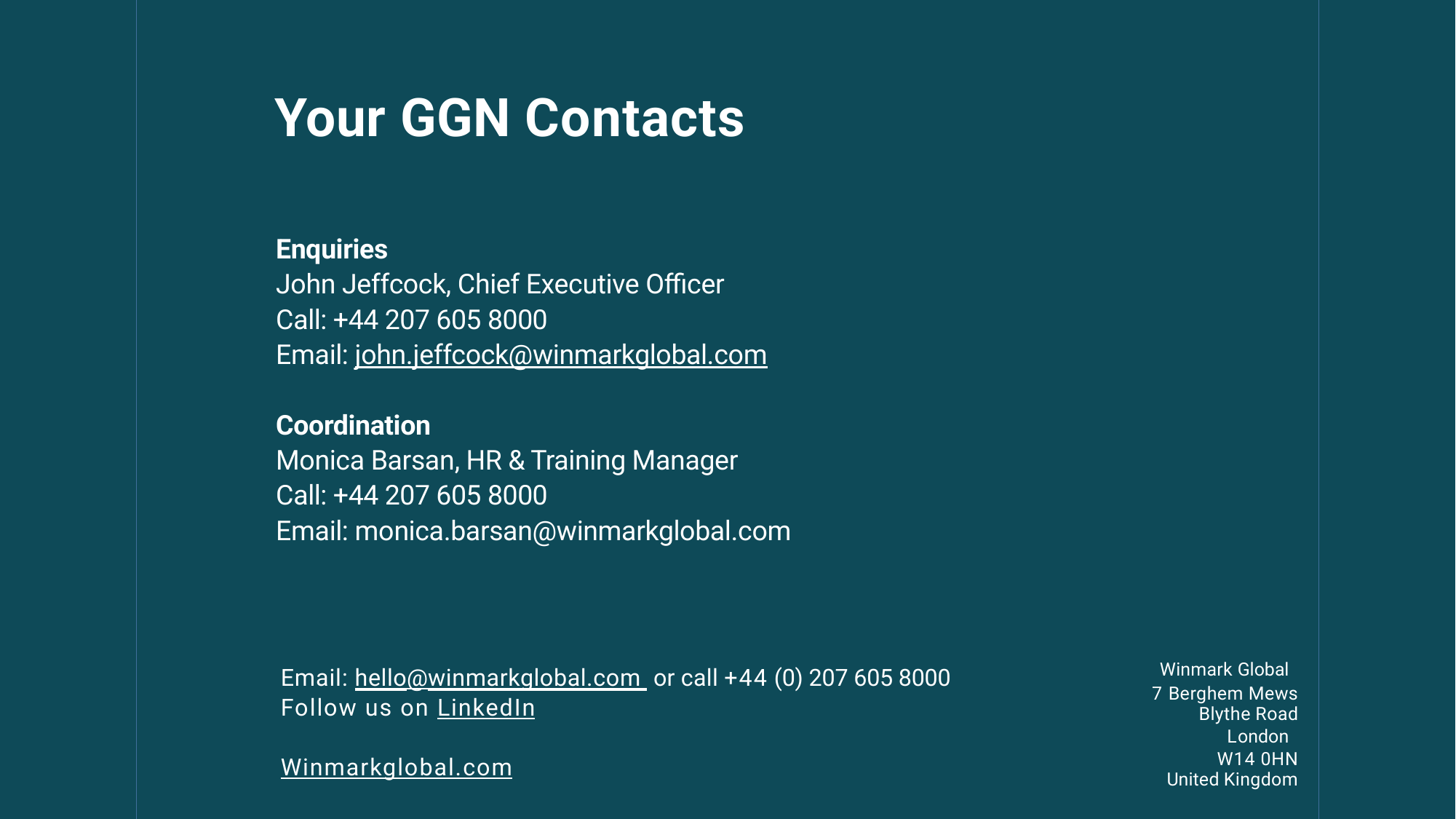

# Your GGN Contacts
Enquiries
John Jeffcock, Chief Executive Officer
Call: +44 207 605 8000
Email: john.jeffcock@winmarkglobal.com

Coordination
Monica Barsan, HR & Training Manager
Call: +44 207 605 8000
Email: monica.barsan@winmarkglobal.com

Winmark Global
7 Berghem Mews
Blythe Road
London
W14 0HN
      United Kingdom
Email: hello@winmarkglobal.com  or call +44 (0) 207 605 8000
Follow us on LinkedIn

Winmarkglobal.com